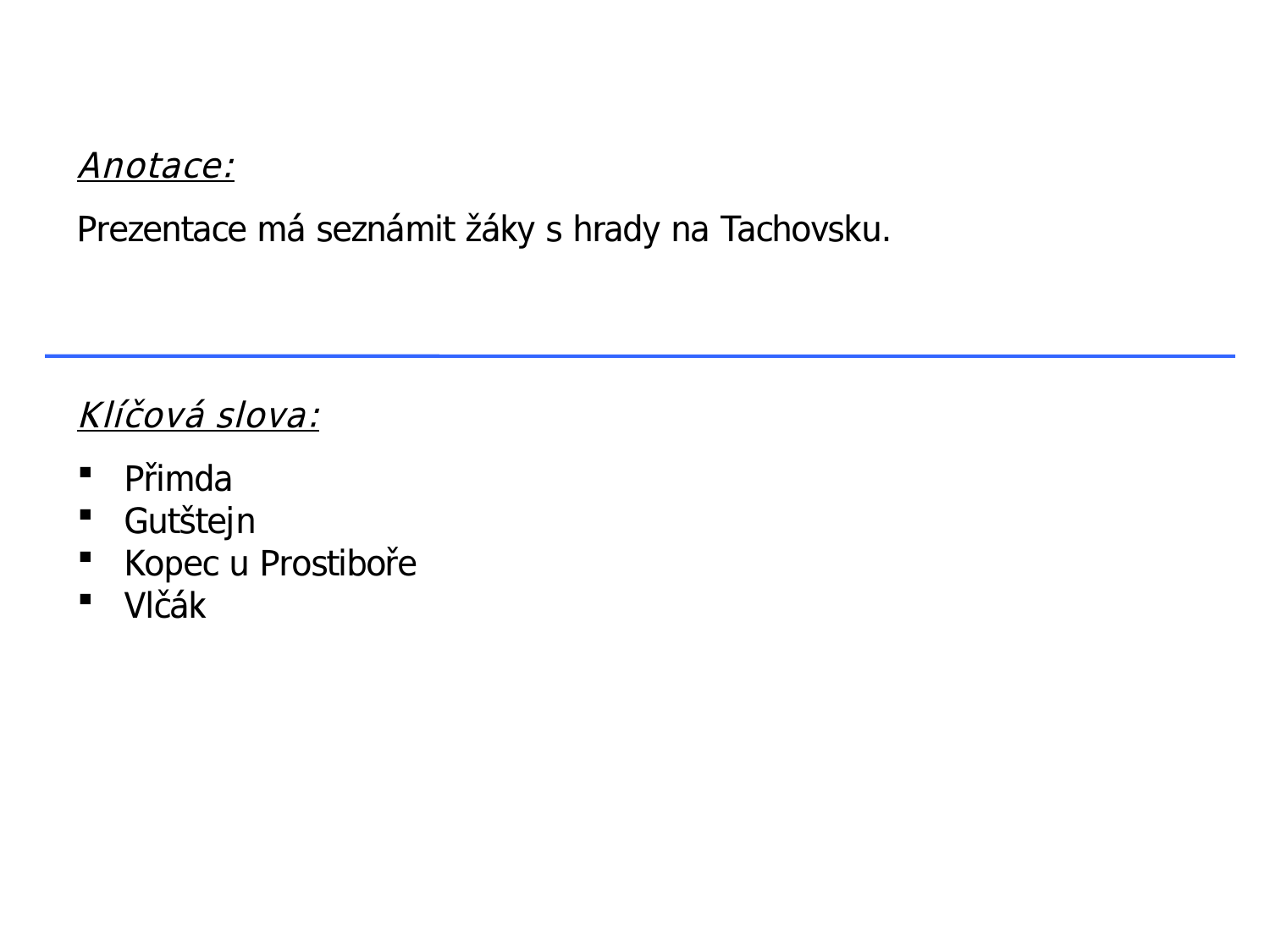

Anotace:

Prezentace má seznámit žáky s hrady na Tachovsku.

Klíčová slova:

Přimda
Gutštejn
Kopec u Prostiboře
Vlčák